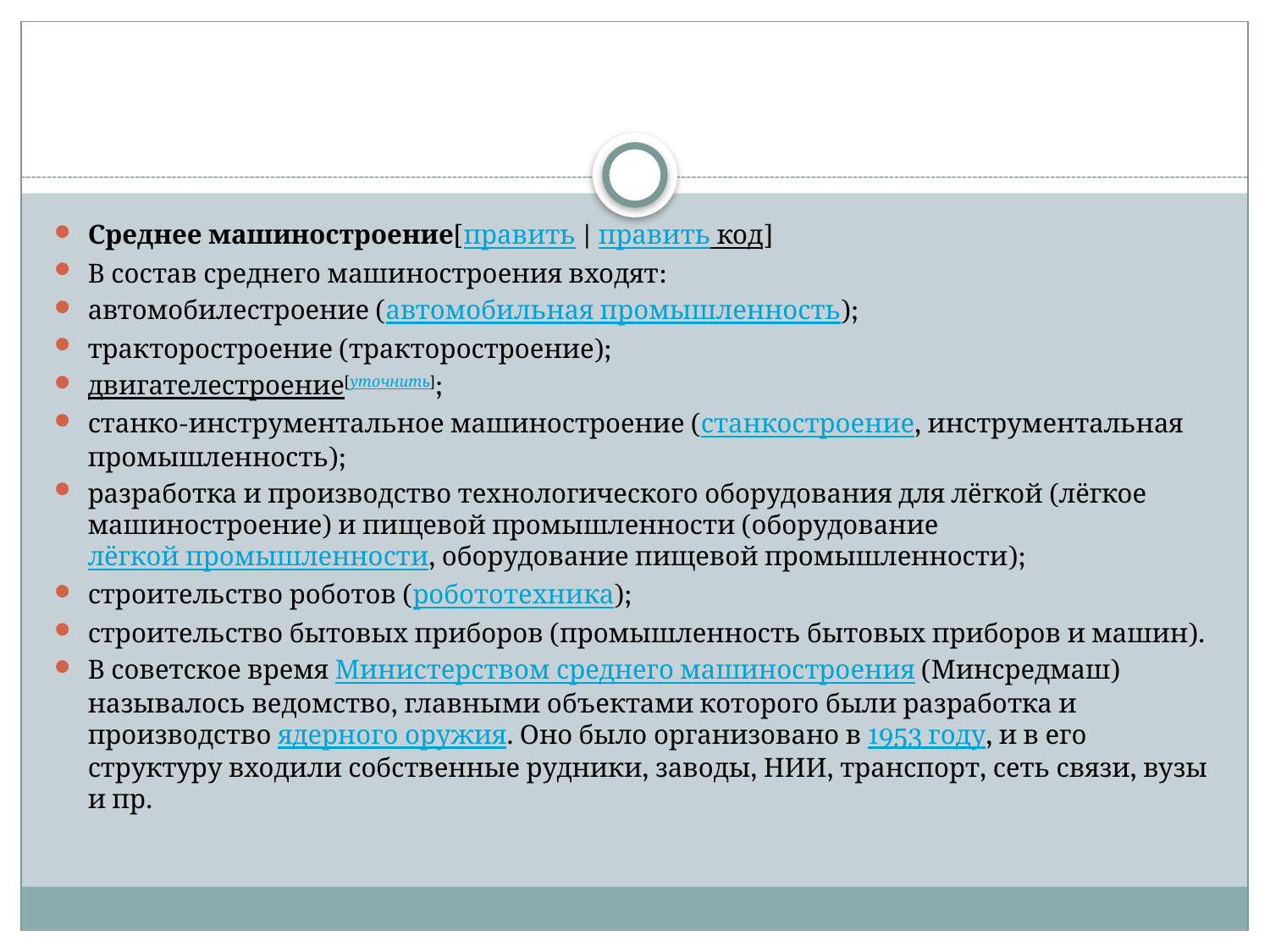

Среднее машиностроение[править | править код]
В состав среднего машиностроения входят:
автомобилестроение (автомобильная промышленность);
тракторостроение (тракторостроение);
двигателестроение[уточнить];
станко-инструментальное машиностроение (станкостроение, инструментальная промышленность);
разработка и производство технологического оборудования для лёгкой (лёгкое машиностроение) и пищевой промышленности (оборудование лёгкой промышленности, оборудование пищевой промышленности);
строительство роботов (робототехника);
строительство бытовых приборов (промышленность бытовых приборов и машин).
В советское время Министерством среднего машиностроения (Минсредмаш) называлось ведомство, главными объектами которого были разработка и производство ядерного оружия. Оно было организовано в 1953 году, и в его структуру входили собственные рудники, заводы, НИИ, транспорт, сеть связи, вузы и пр.